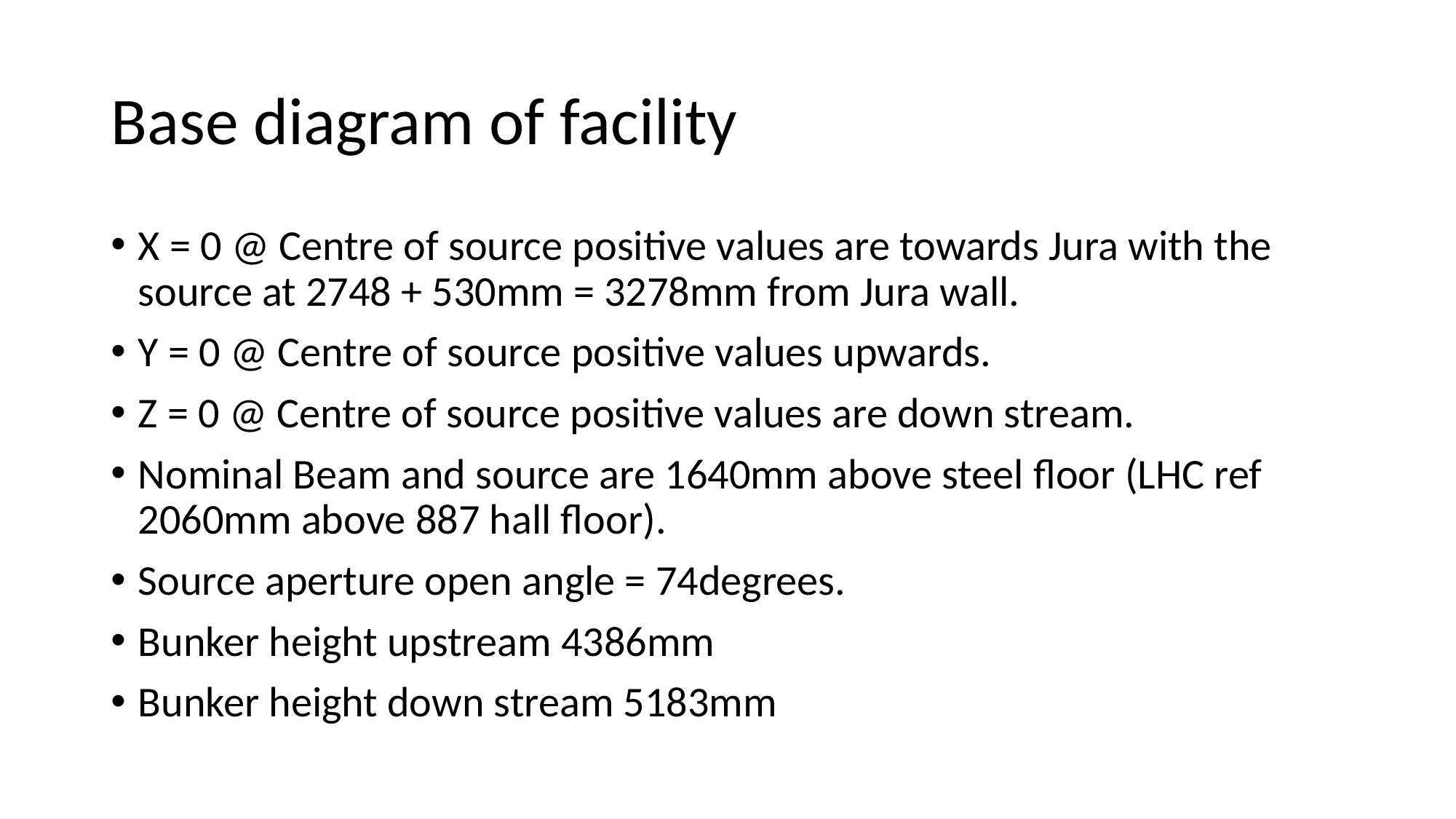

# Base diagram of facility
X = 0 @ Centre of source positive values are towards Jura with the source at 2748 + 530mm = 3278mm from Jura wall.
Y = 0 @ Centre of source positive values upwards.
Z = 0 @ Centre of source positive values are down stream.
Nominal Beam and source are 1640mm above steel floor (LHC ref 2060mm above 887 hall floor).
Source aperture open angle = 74degrees.
Bunker height upstream 4386mm
Bunker height down stream 5183mm